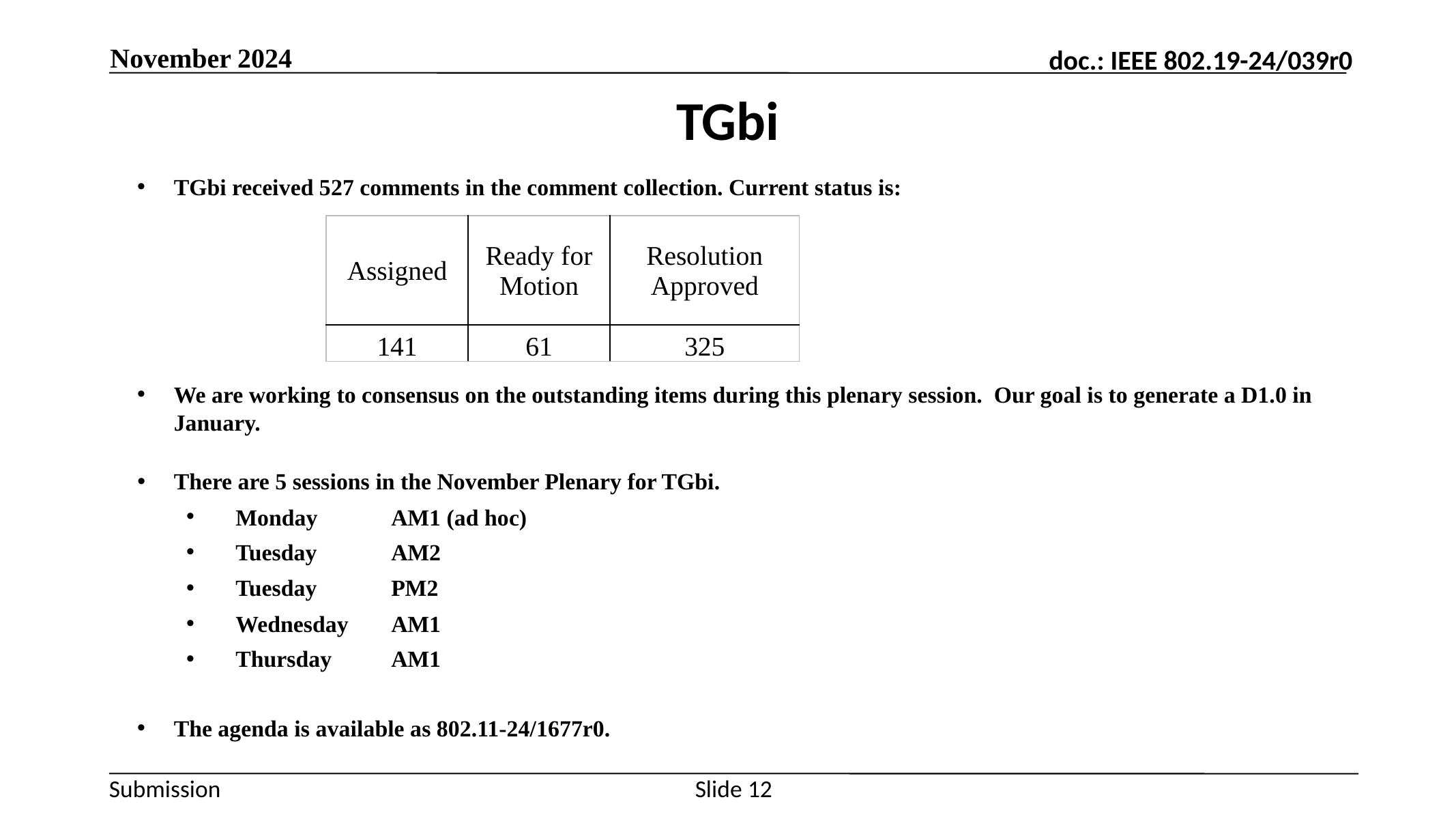

November 2024
TGbi
TGbi received 527 comments in the comment collection. Current status is:

We are working to consensus on the outstanding items during this plenary session.  Our goal is to generate a D1.0 in January.

There are 5 sessions in the November Plenary for TGbi.
Monday			AM1 (ad hoc)
Tuesday			AM2
Tuesday			PM2
Wednesday		AM1
Thursday		AM1

The agenda is available as 802.11-24/1677r0.
| Assigned | Ready for Motion | Resolution Approved |
| --- | --- | --- |
| 141 | 61 | 325 |
Slide 12